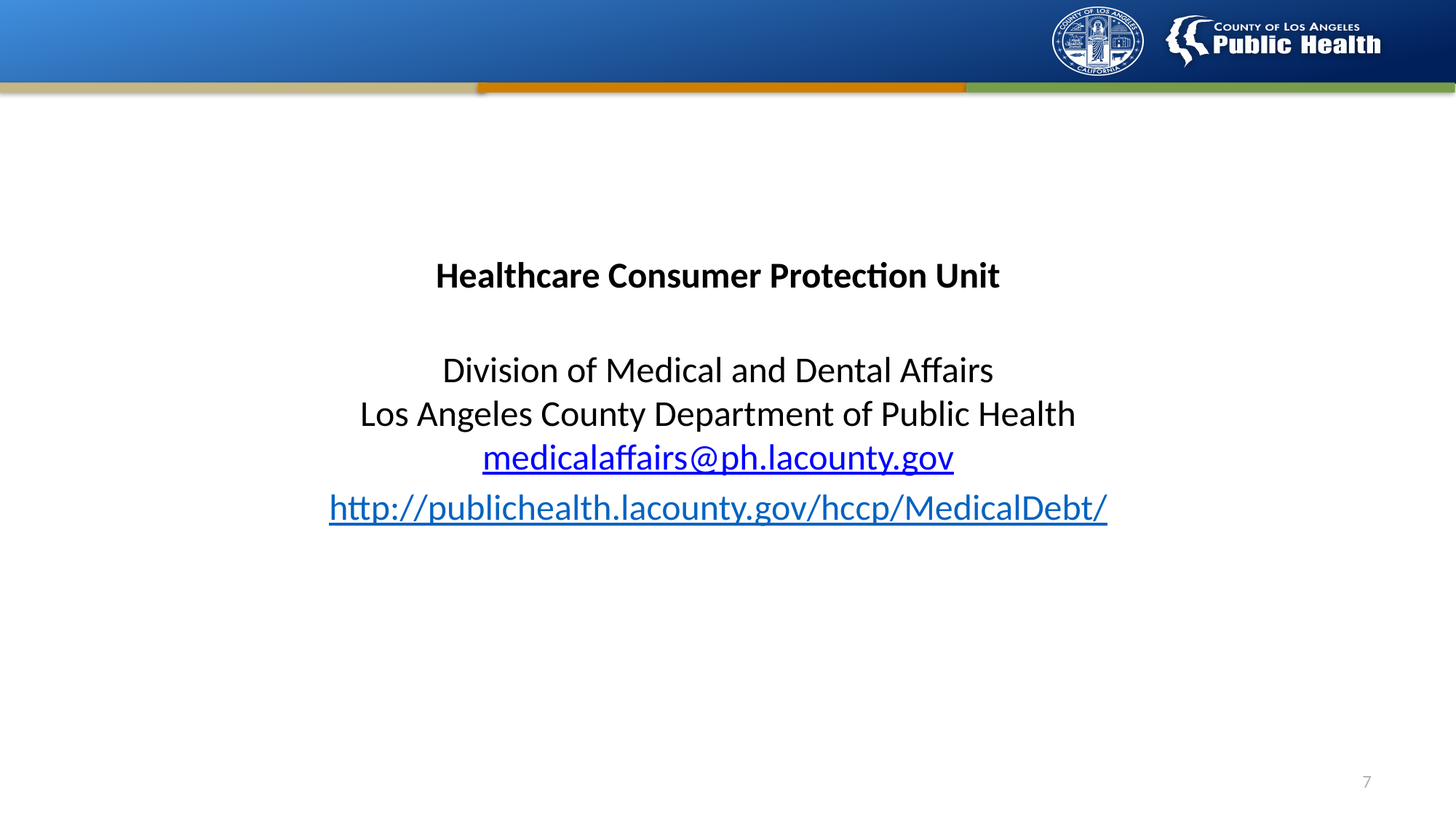

Healthcare Consumer Protection Unit
Division of Medical and Dental Affairs
Los Angeles County Department of Public Health
medicalaffairs@ph.lacounty.gov
http://publichealth.lacounty.gov/hccp/MedicalDebt/

7